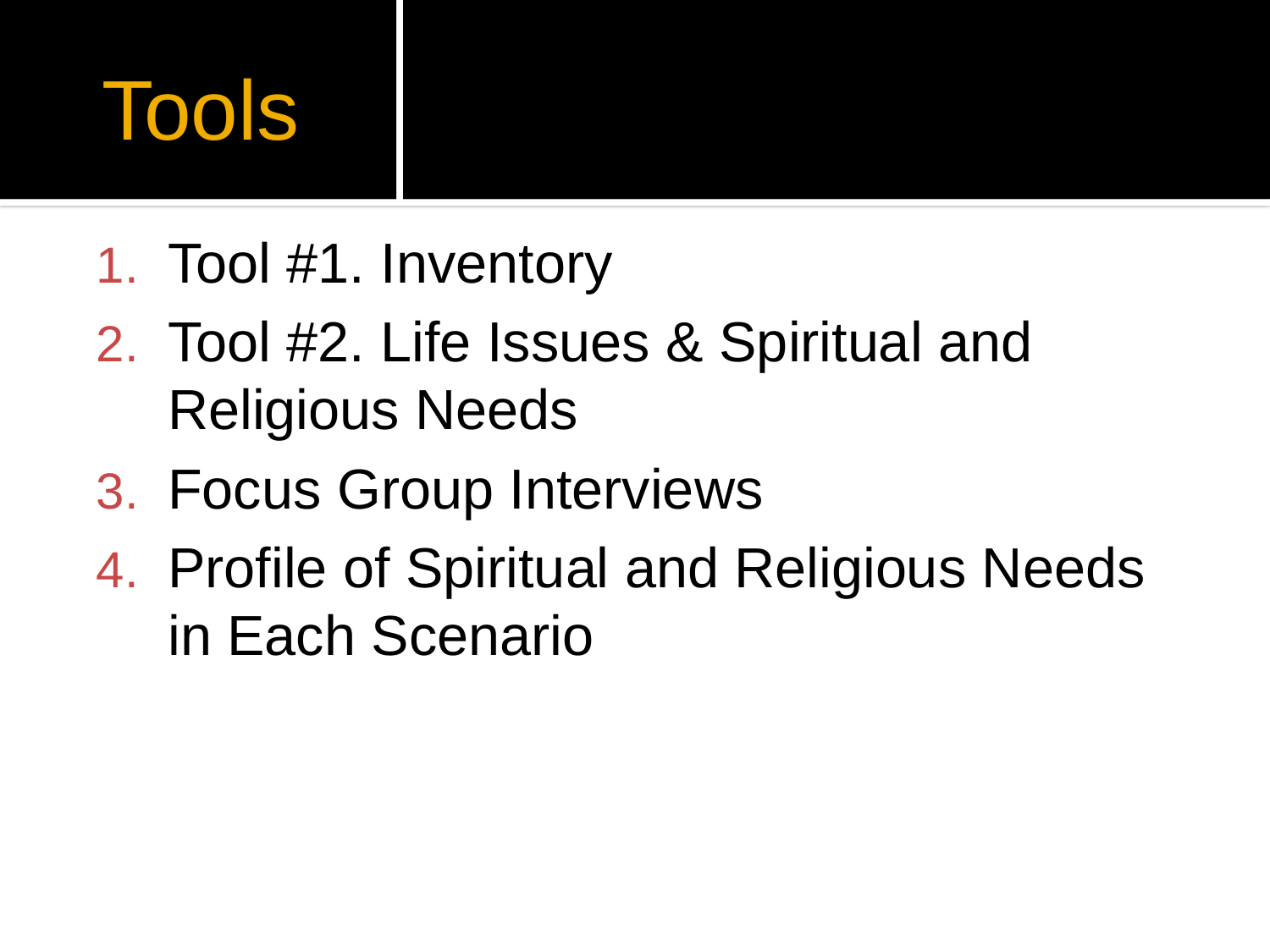

# Tools
Tool #1. Inventory
Tool #2. Life Issues & Spiritual and Religious Needs
Focus Group Interviews
Profile of Spiritual and Religious Needs in Each Scenario